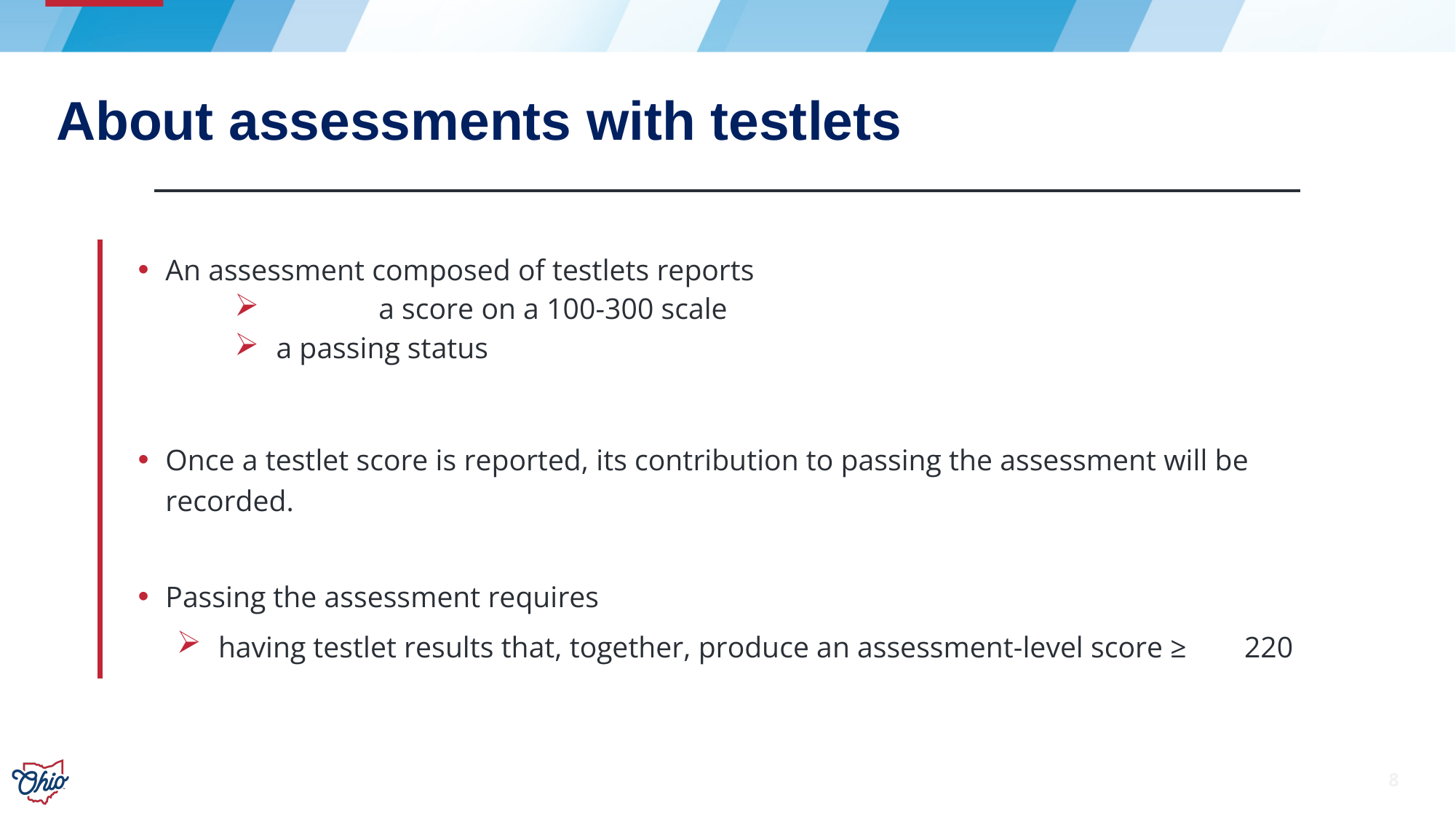

# About assessments with testlets
An assessment composed of testlets reports
	a score on a 100-300 scale
a passing status

Once a testlet score is reported, its contribution to passing the assessment will be recorded.

Passing the assessment requires
	having testlet results that, together, produce an assessment-level score ≥ 	220

8